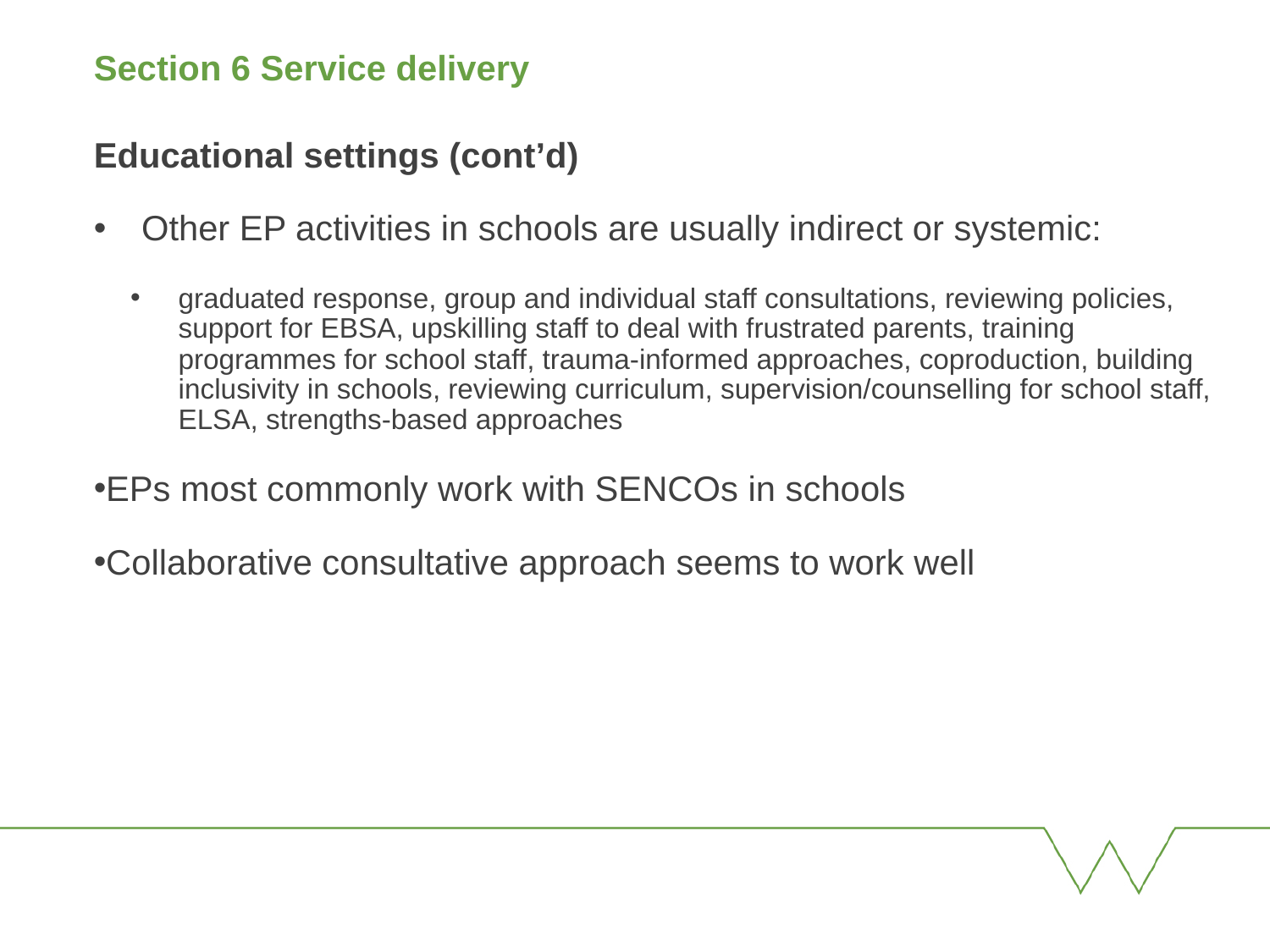

Section 6 Service delivery
Educational settings (cont’d)
Other EP activities in schools are usually indirect or systemic:
graduated response, group and individual staff consultations, reviewing policies, support for EBSA, upskilling staff to deal with frustrated parents, training programmes for school staff, trauma-informed approaches, coproduction, building inclusivity in schools, reviewing curriculum, supervision/counselling for school staff, ELSA, strengths-based approaches
EPs most commonly work with SENCOs in schools
Collaborative consultative approach seems to work well